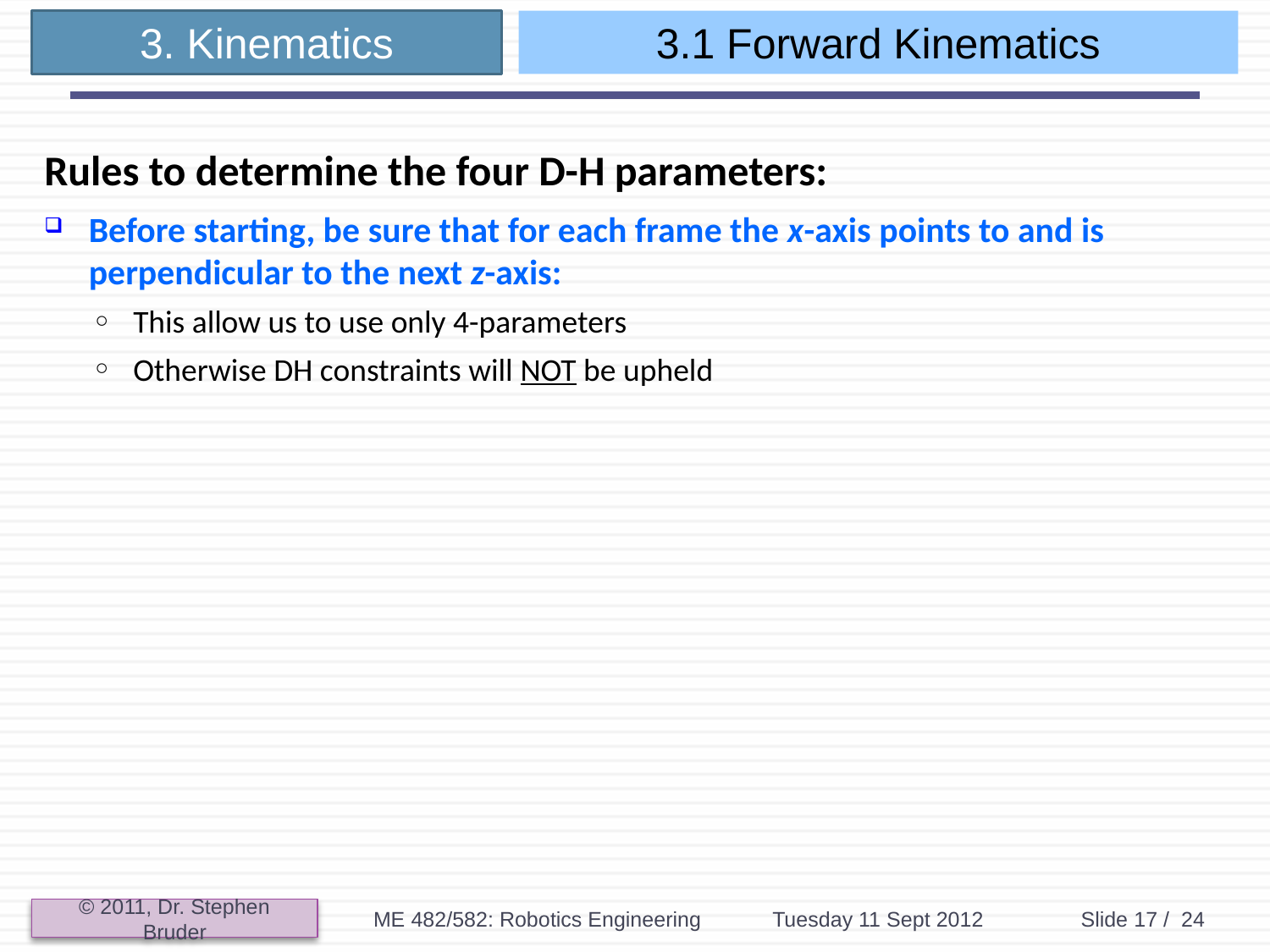

# 3.1 Forward Kinematics
Rules to determine the four D-H parameters:
Before starting, be sure that for each frame the x-axis points to and is perpendicular to the next z-axis:
This allow us to use only 4-parameters
Otherwise DH constraints will NOT be upheld
ME 482/582: Robotics Engineering
Tuesday 11 Sept 2012
Slide 17 /  24